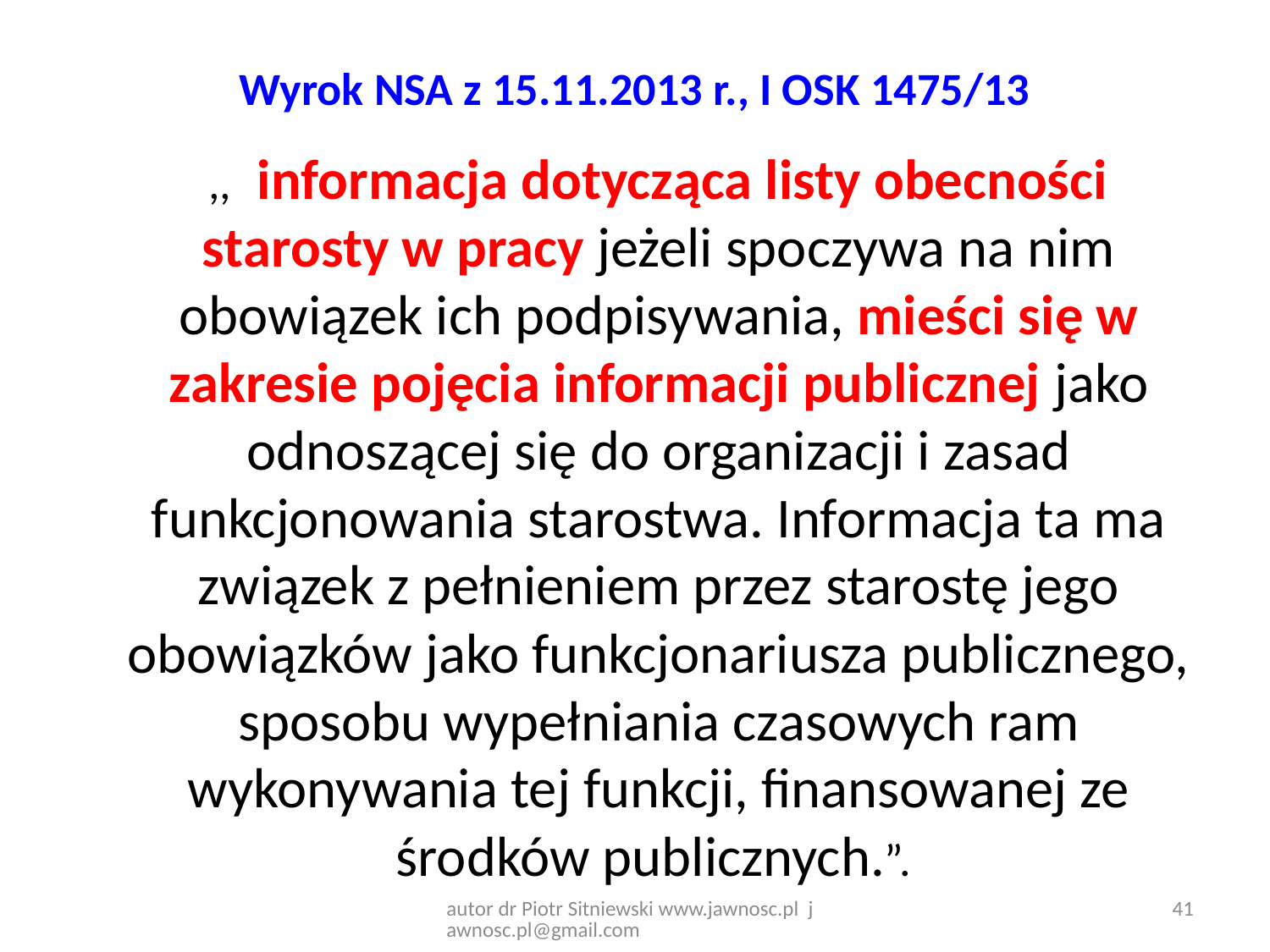

# Wyrok NSA z 15.11.2013 r., I OSK 1475/13
	,,  informacja dotycząca listy obecności starosty w pracy jeżeli spoczywa na nim obowiązek ich podpisywania, mieści się w zakresie pojęcia informacji publicznej jako odnoszącej się do organizacji i zasad funkcjonowania starostwa. Informacja ta ma związek z pełnieniem przez starostę jego obowiązków jako funkcjonariusza publicznego, sposobu wypełniania czasowych ram wykonywania tej funkcji, finansowanej ze środków publicznych.”.
41
autor dr Piotr Sitniewski www.jawnosc.pl  jawnosc.pl@gmail.com